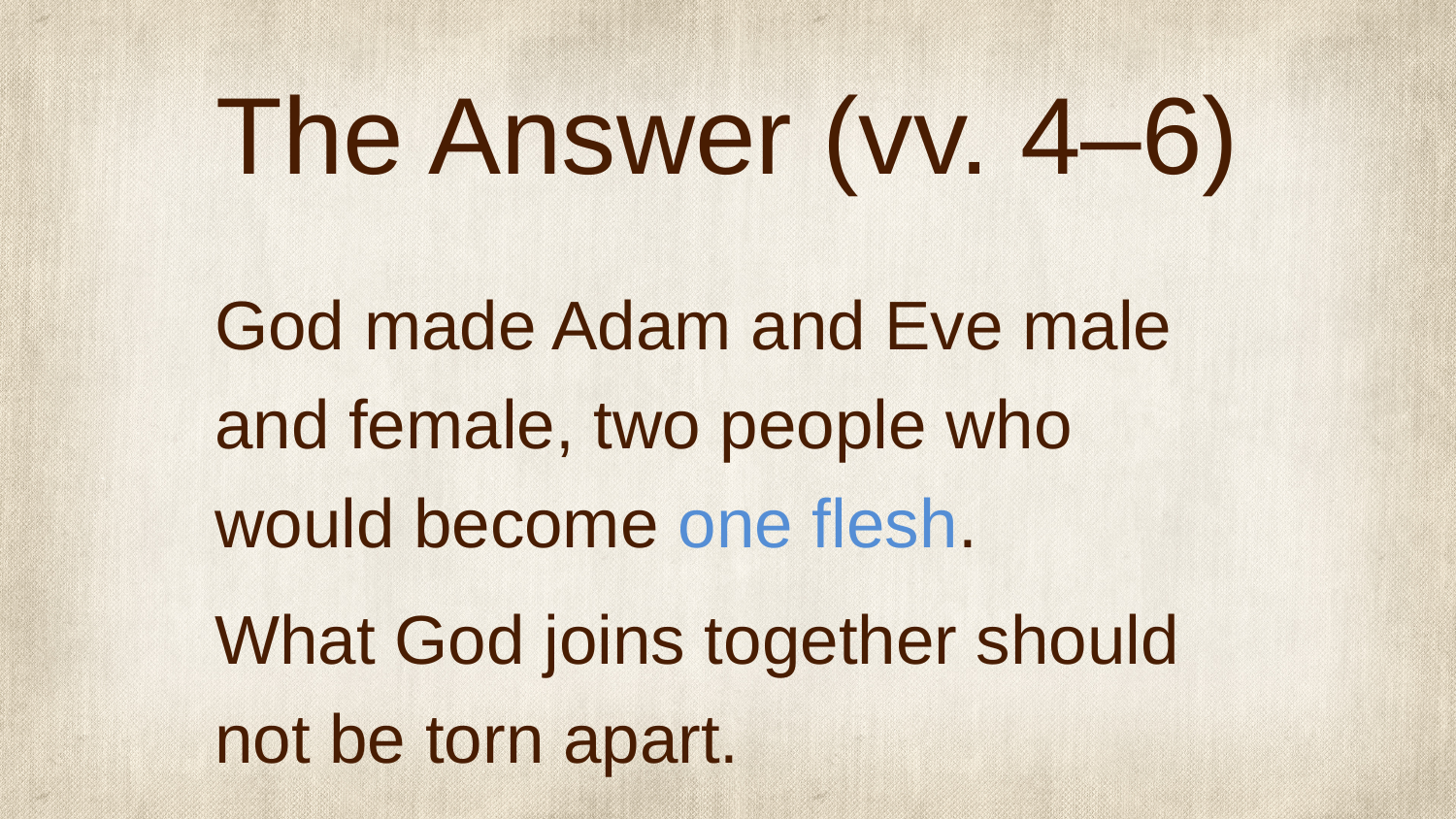

# The Answer (vv. 4–6)
God made Adam and Eve male and female, two people who would become one flesh.
What God joins together should not be torn apart.